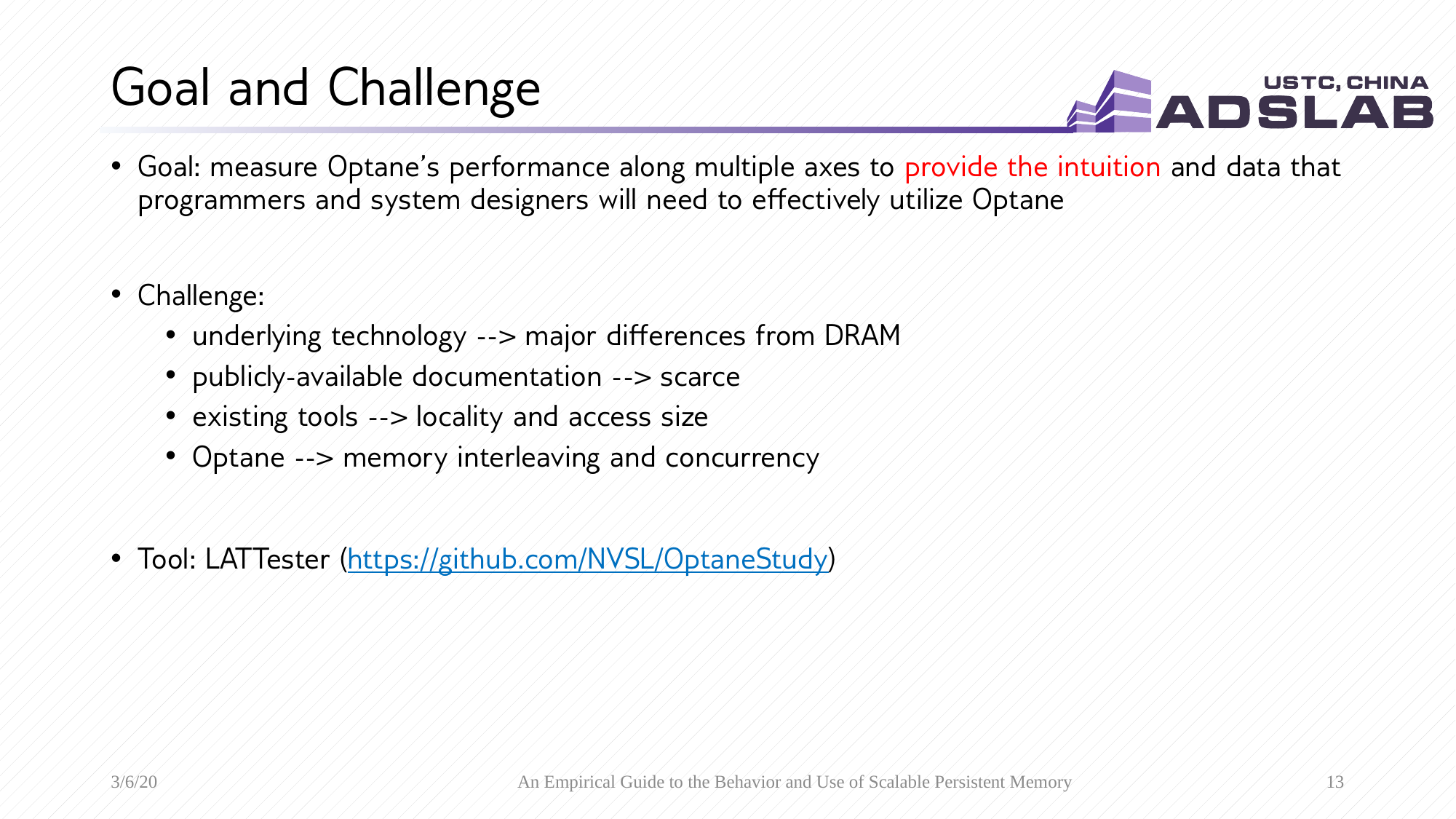

# Goal and Challenge
Goal: measure Optane’s performance along multiple axes to provide the intuition and data that programmers and system designers will need to effectively utilize Optane

Challenge:
underlying technology --> major differences from DRAM
publicly-available documentation --> scarce
existing tools --> locality and access size
Optane --> memory interleaving and concurrency

Tool: LATTester (https://github.com/NVSL/OptaneStudy)
3/6/20
An Empirical Guide to the Behavior and Use of Scalable Persistent Memory